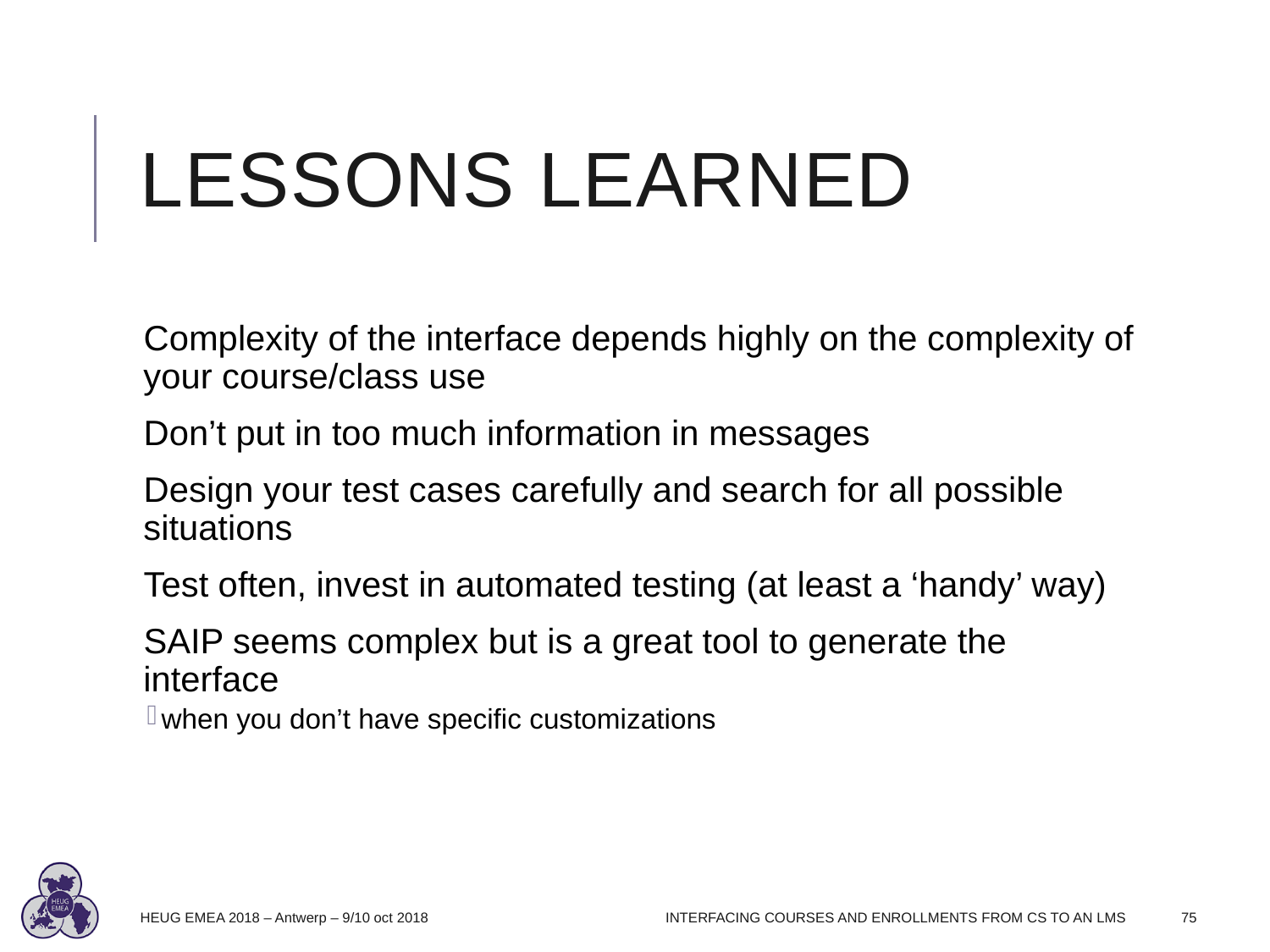

# Lessons learned
Complexity of the interface depends highly on the complexity of your course/class use
Don’t put in too much information in messages
Design your test cases carefully and search for all possible situations
Test often, invest in automated testing (at least a ‘handy’ way)
SAIP seems complex but is a great tool to generate the interface
when you don’t have specific customizations
HEUG EMEA 2018 – Antwerp – 9/10 oct 2018
Interfacing Courses and Enrollments from CS to an LMS
75